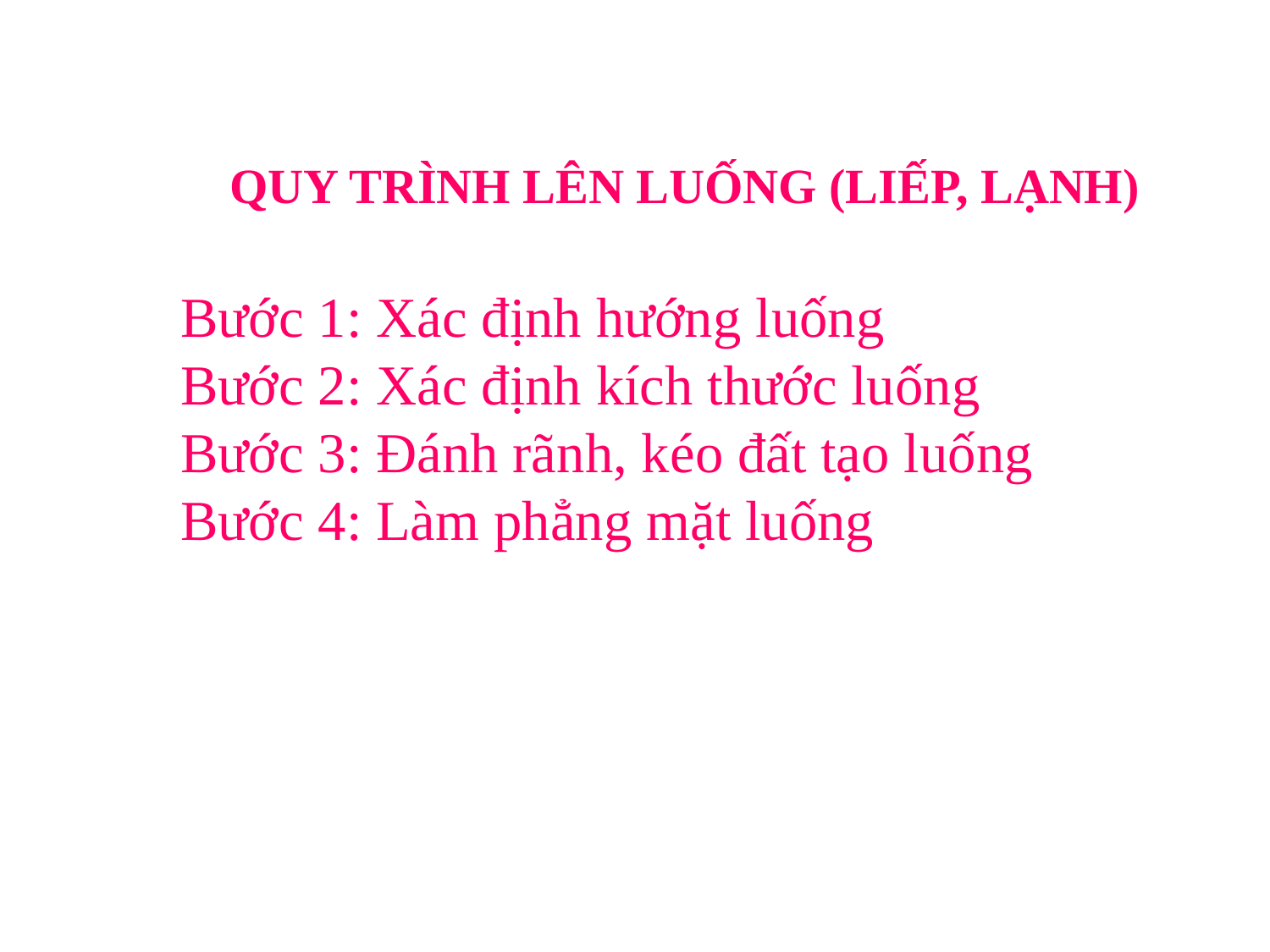

QUY TRÌNH LÊN LUỐNG (LIẾP, LẠNH)

 Bước 1: Xác định hướng luống
 Bước 2: Xác định kích thước luống
 Bước 3: Đánh rãnh, kéo đất tạo luống
 Bước 4: Làm phẳng mặt luống